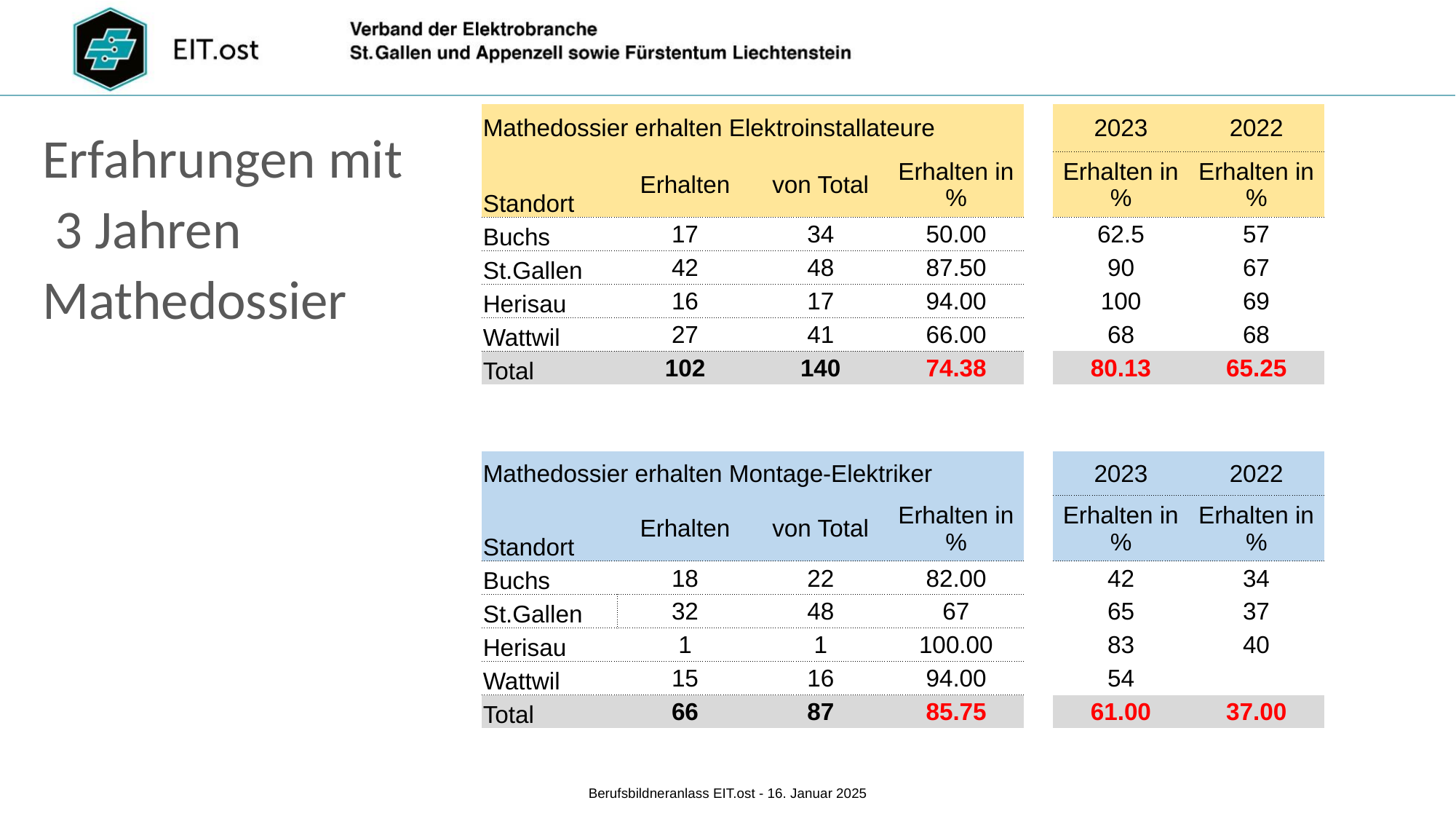

| Mathedossier erhalten Elektroinstallateure |  |  |  |  | 2023 | 2022 |
| --- | --- | --- | --- | --- | --- | --- |
| Standort | Erhalten | von Total | Erhalten in % |  | Erhalten in % | Erhalten in % |
| Buchs | 17 | 34 | 50.00 |  | 62.5 | 57 |
| St.Gallen | 42 | 48 | 87.50 |  | 90 | 67 |
| Herisau | 16 | 17 | 94.00 |  | 100 | 69 |
| Wattwil | 27 | 41 | 66.00 |  | 68 | 68 |
| Total | 102 | 140 | 74.38 |  | 80.13 | 65.25 |
|  |  |  |  |  |  |  |
|  |  |  |  |  |  |  |
| Mathedossier erhalten Montage-Elektriker |  |  |  |  | 2023 | 2022 |
| Standort | Erhalten | von Total | Erhalten in % |  | Erhalten in % | Erhalten in % |
| Buchs | 18 | 22 | 82.00 |  | 42 | 34 |
| St.Gallen | 32 | 48 | 67 |  | 65 | 37 |
| Herisau | 1 | 1 | 100.00 |  | 83 | 40 |
| Wattwil | 15 | 16 | 94.00 |  | 54 |  |
| Total | 66 | 87 | 85.75 |  | 61.00 | 37.00 |
Erfahrungen mit
 3 Jahren
Mathedossier

Berufsbildneranlass EIT.ost - 16. Januar 2025